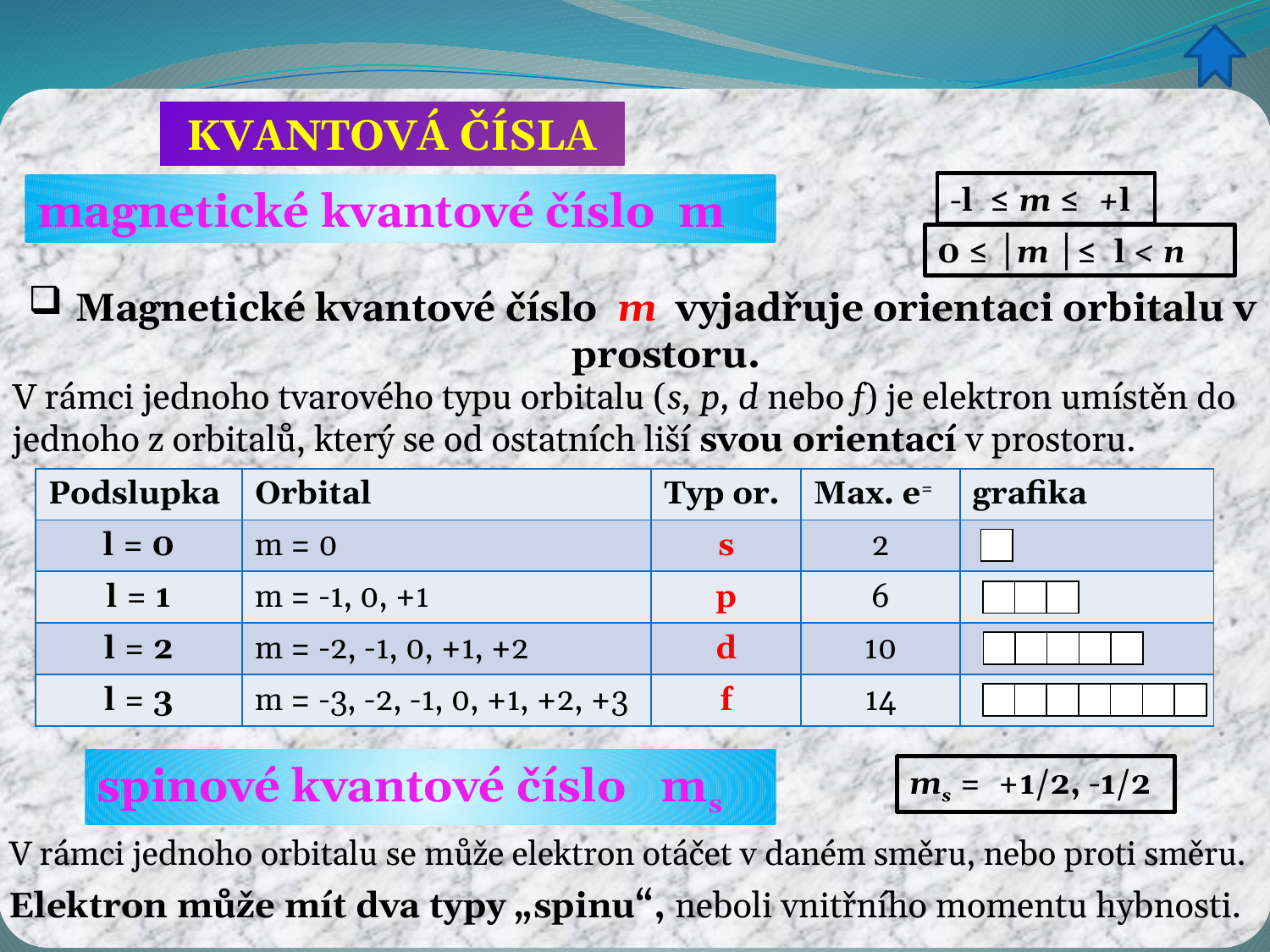

KVANTOVÁ ČÍSLA
-l  ≤ m ≤  +l
magnetické kvantové číslo  m
0 ≤ │m │≤  l < n
Magnetické kvantové číslo  m  vyjadřuje orientaci orbitalu v prostoru.
V rámci jednoho tvarového typu orbitalu (s, p, d nebo f) je elektron umístěn do jednoho z orbitalů, který se od ostatních liší svou orientací v prostoru.
| Podslupka | Orbital | Typ or. | Max. e= | grafika |
| --- | --- | --- | --- | --- |
| l = 0 | m = 0 | s | 2 |  |
| l = 1 | m = -1, 0, +1 | p | 6 |  |
| l = 2 | m = -2, -1, 0, +1, +2 | d | 10 |  |
| l = 3 | m = -3, -2, -1, 0, +1, +2, +3 | f | 14 |  |

spinové kvantové číslo   ms
ms =  +1/2, -1/2
V rámci jednoho orbitalu se může elektron otáčet v daném směru, nebo proti směru.
Elektron může mít dva typy „spinu“, neboli vnitřního momentu hybnosti.